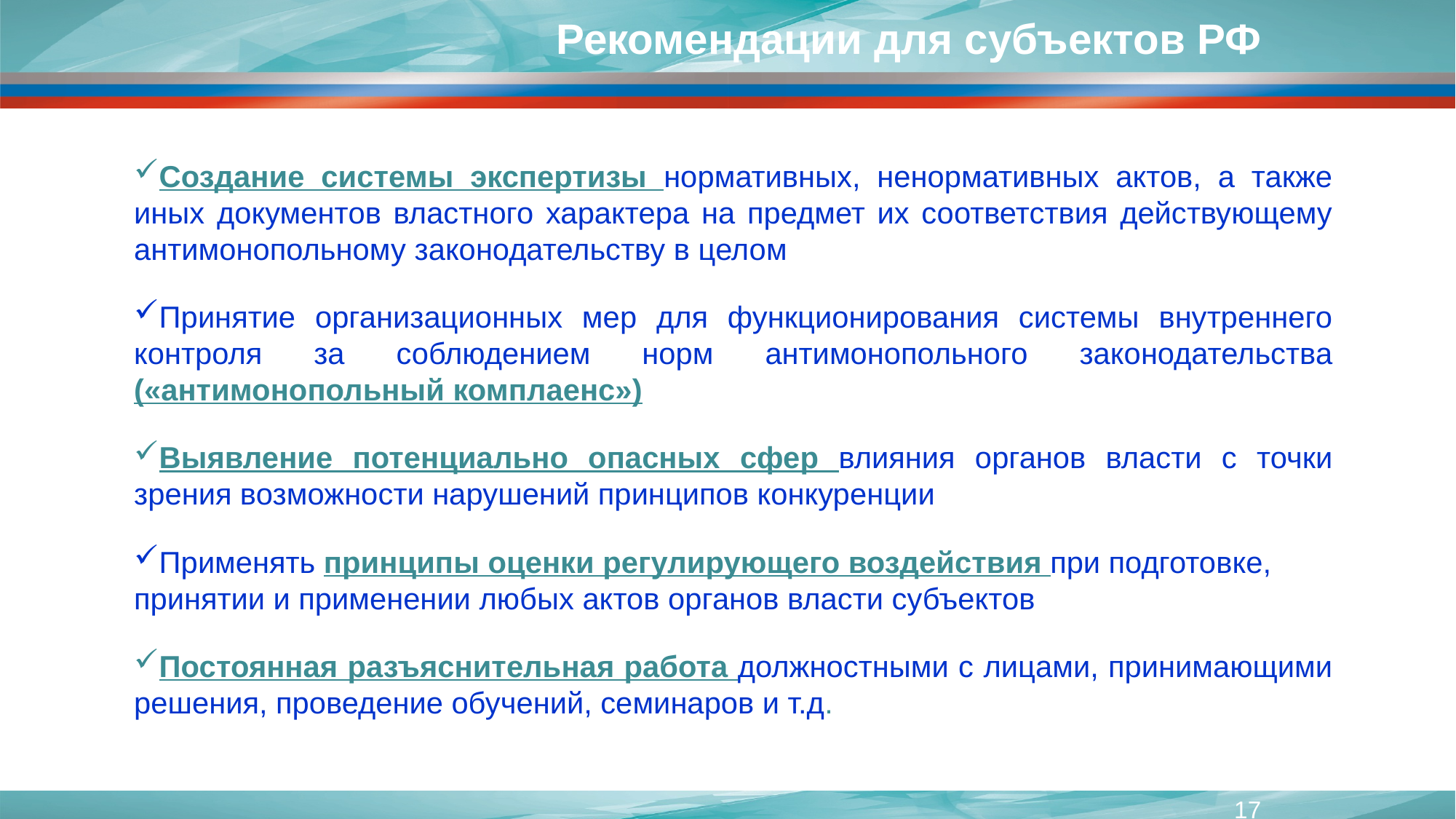

Рекомендации для субъектов РФ
Создание системы экспертизы нормативных, ненормативных актов, а также иных документов властного характера на предмет их соответствия действующему антимонопольному законодательству в целом

Принятие организационных мер для функционирования системы внутреннего контроля за соблюдением норм антимонопольного законодательства («антимонопольный комплаенс»)

Выявление потенциально опасных сфер влияния органов власти с точки зрения возможности нарушений принципов конкуренции

Применять принципы оценки регулирующего воздействия при подготовке, принятии и применении любых актов органов власти субъектов

Постоянная разъяснительная работа должностными с лицами, принимающими решения, проведение обучений, семинаров и т.д.

17